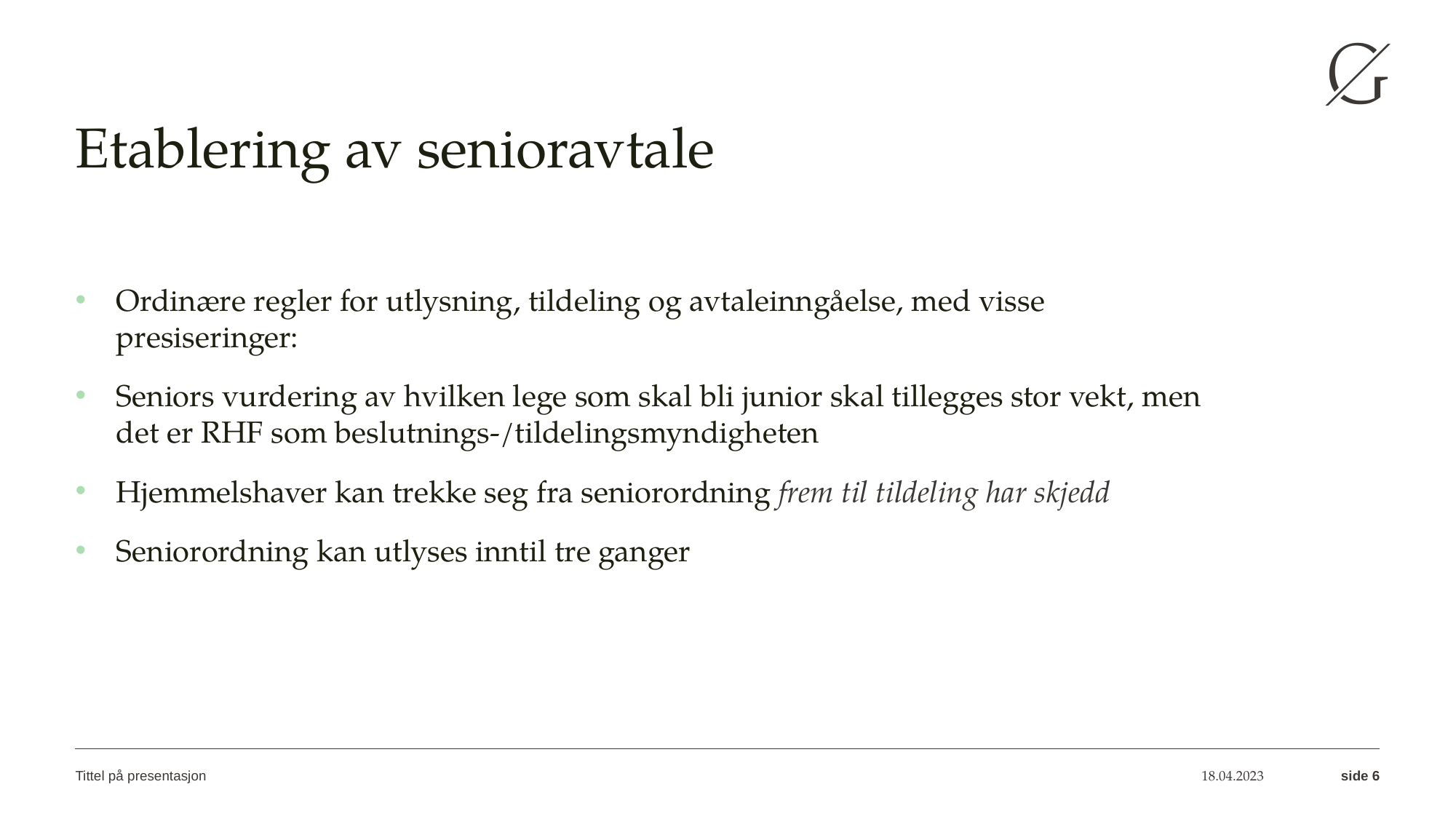

# Etablering av senioravtale
Ordinære regler for utlysning, tildeling og avtaleinngåelse, med visse presiseringer:
Seniors vurdering av hvilken lege som skal bli junior skal tillegges stor vekt, men det er RHF som beslutnings-/tildelingsmyndigheten
Hjemmelshaver kan trekke seg fra seniorordning frem til tildeling har skjedd
Seniorordning kan utlyses inntil tre ganger
Tittel på presentasjon
18.04.2023
side 6